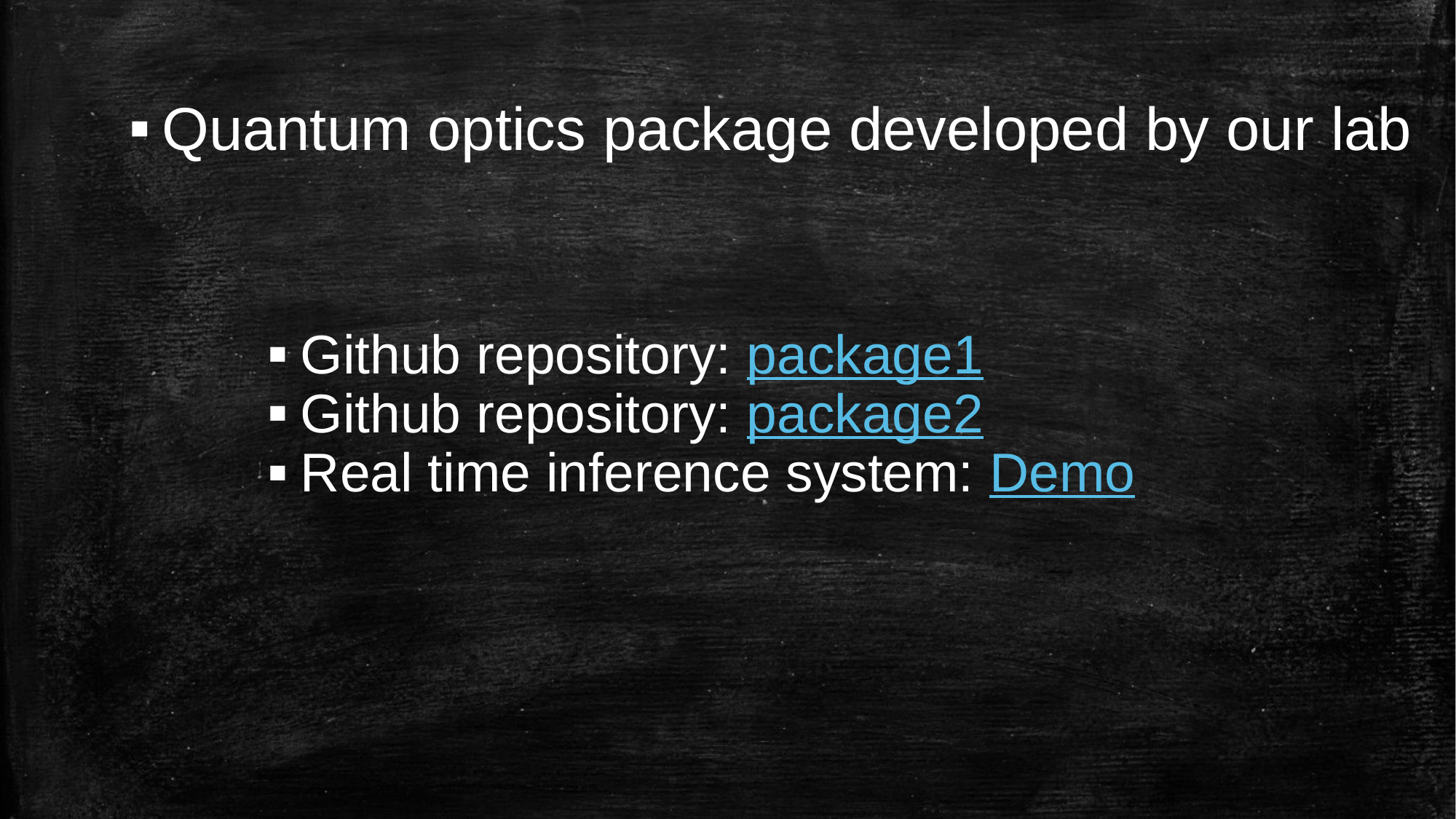

Quantum optics package developed by our lab
Github repository: package1
Github repository: package2
Real time inference system: Demo